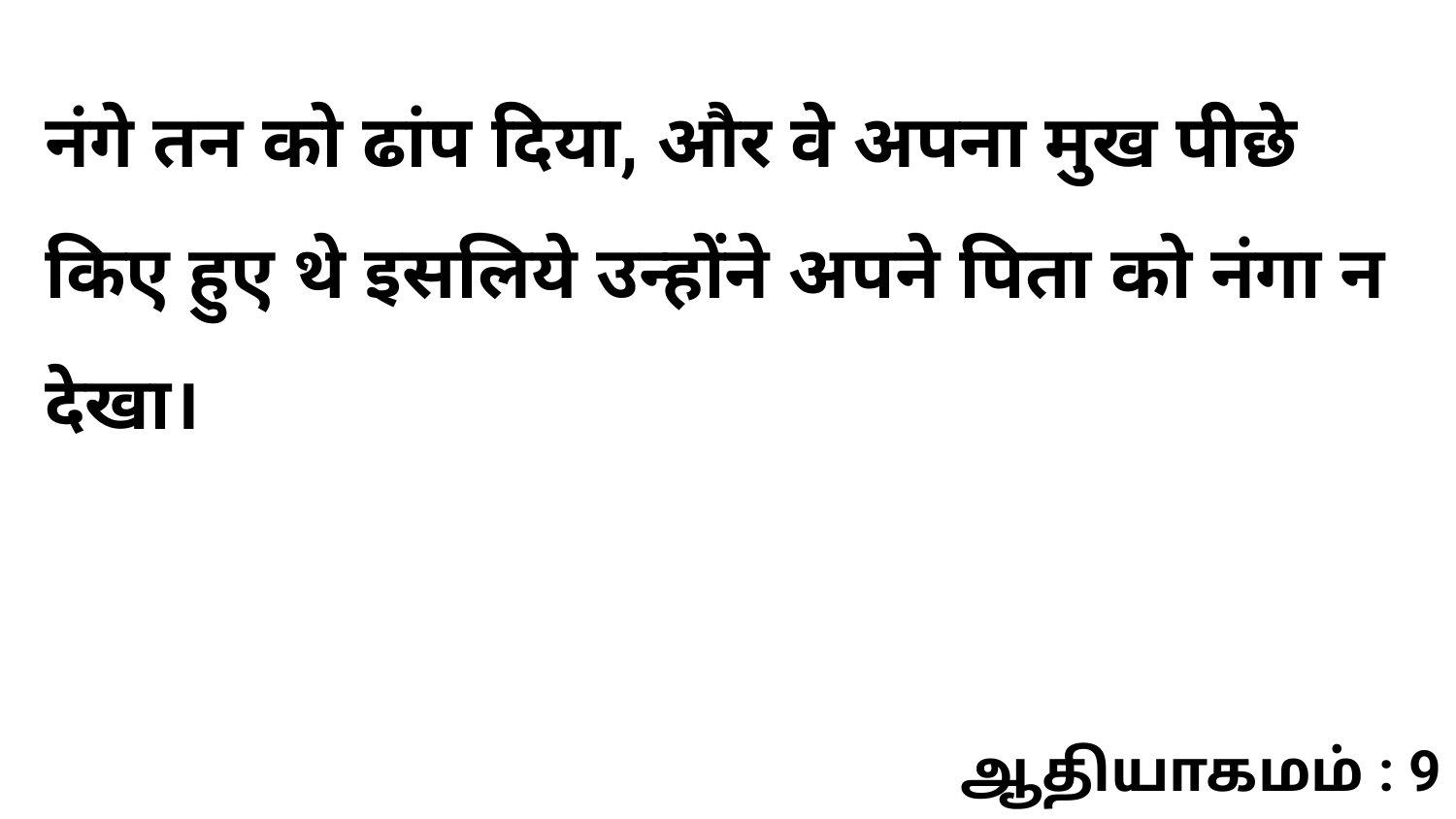

नंगे तन को ढांप दिया, और वे अपना मुख पीछे किए हुए थे इसलिये उन्होंने अपने पिता को नंगा न देखा।
ஆதியாகமம் : 9